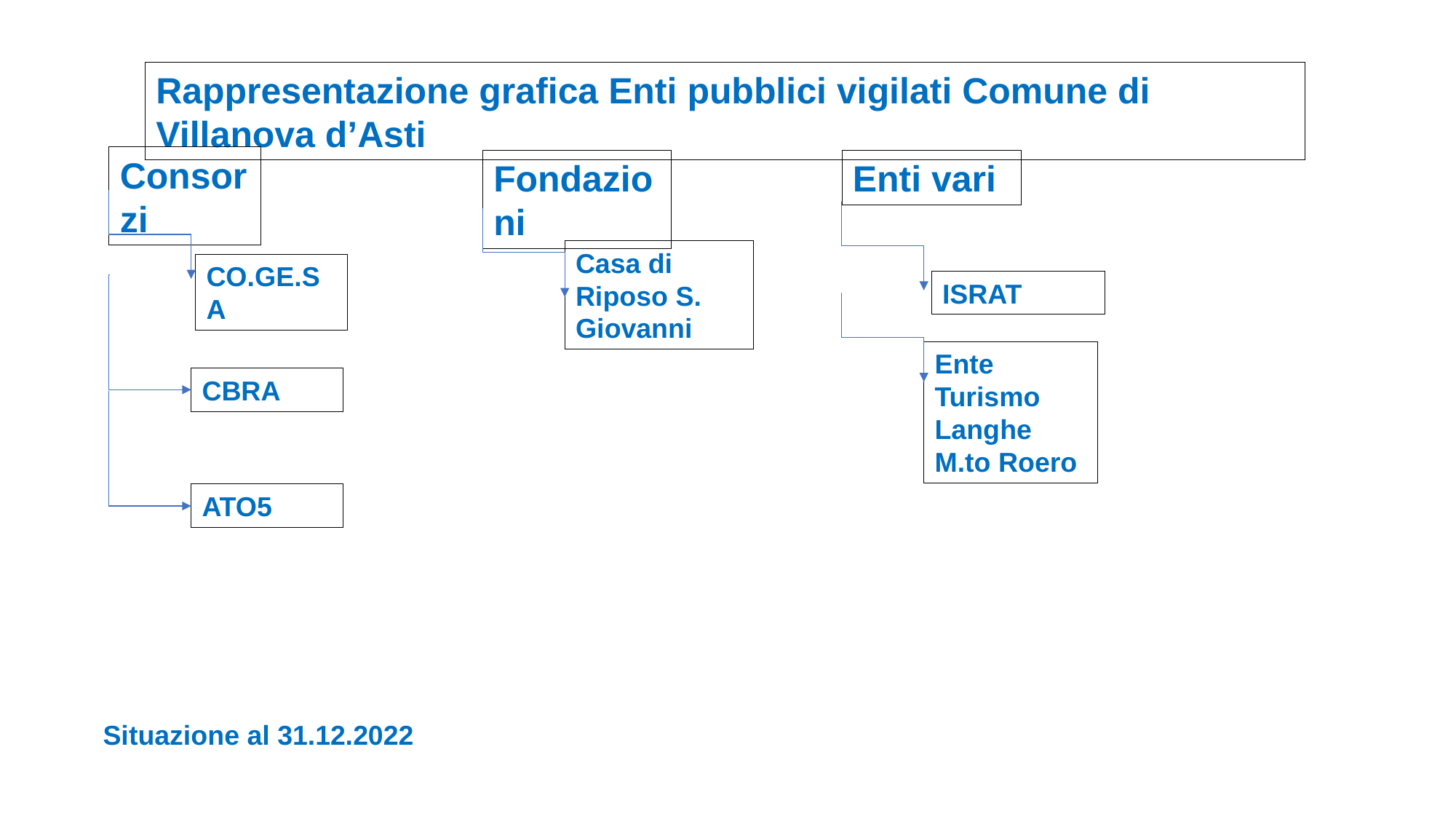

Rappresentazione grafica Enti pubblici vigilati Comune di Villanova d’Asti
Consorzi
Fondazioni
Enti vari
Casa di Riposo S. Giovanni
CO.GE.SA
ISRAT
Ente Turismo Langhe M.to Roero
CBRA
ATO5
Situazione al 31.12.2022